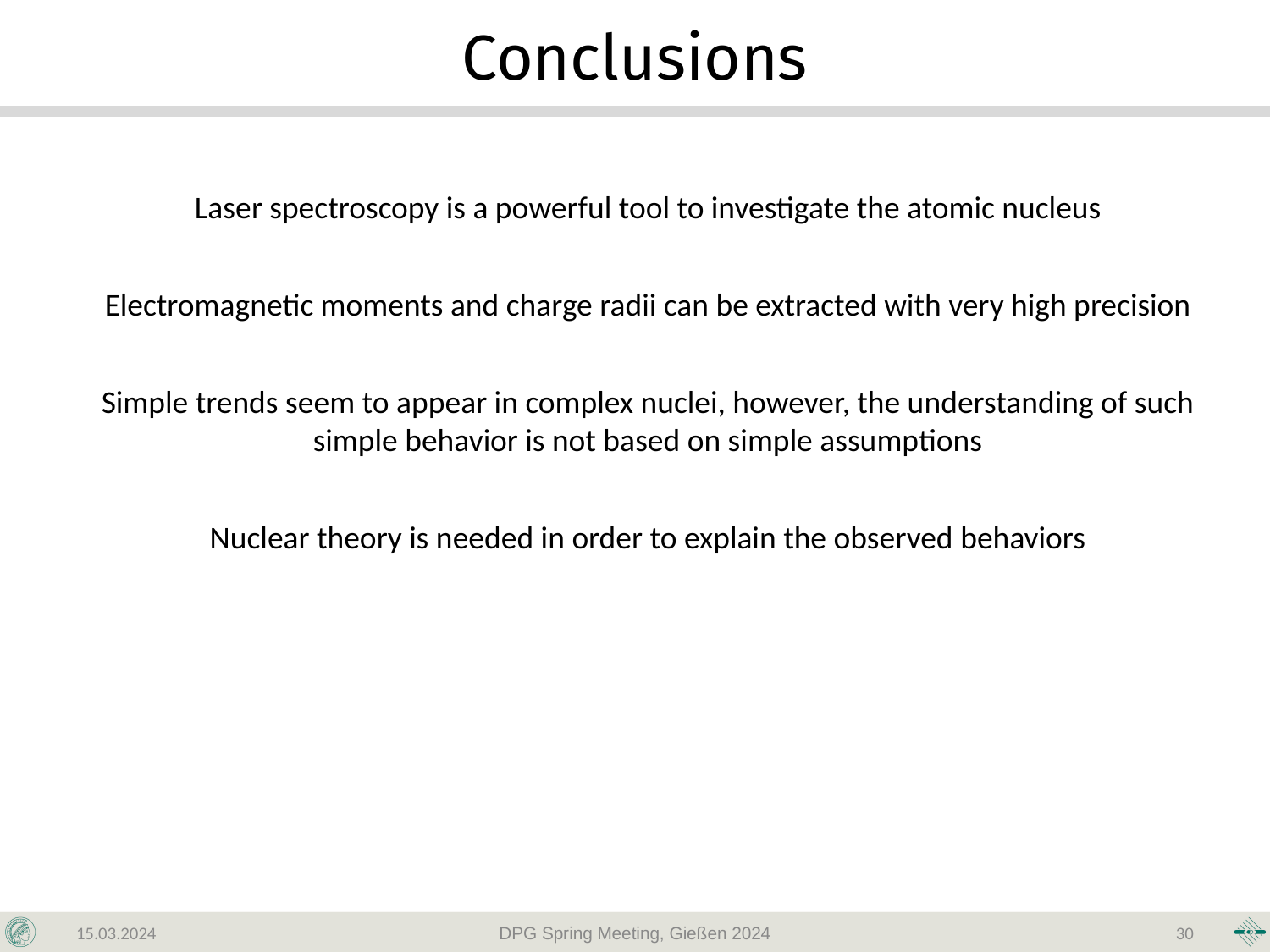

Conclusions
Laser spectroscopy is a powerful tool to investigate the atomic nucleus

Electromagnetic moments and charge radii can be extracted with very high precision

Simple trends seem to appear in complex nuclei, however, the understanding of such simple behavior is not based on simple assumptions

Nuclear theory is needed in order to explain the observed behaviors

15.03.2024
DPG Spring Meeting, Gießen 2024
30